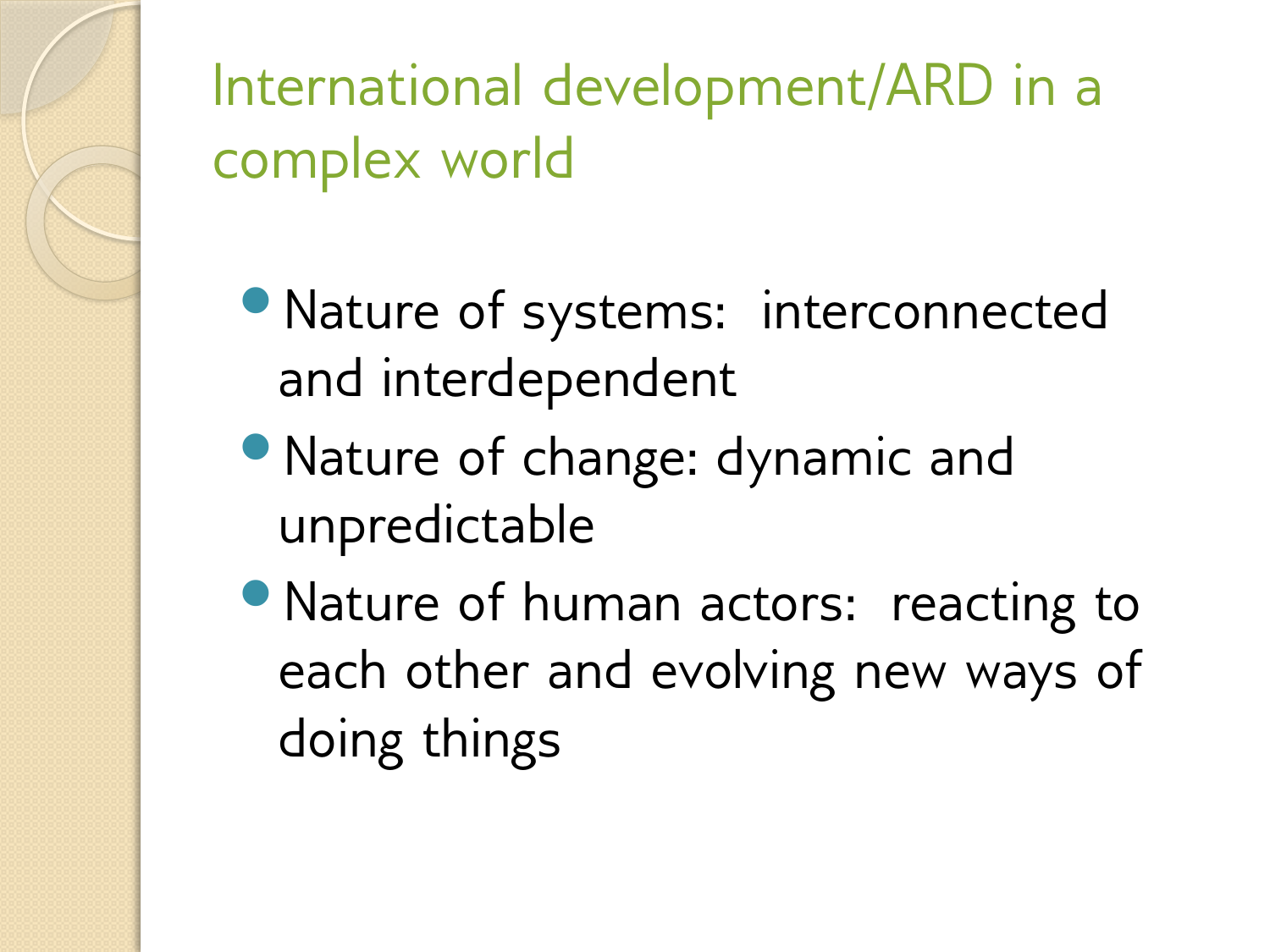

# International development/ARD in a complex world
Nature of systems:  interconnected and interdependent
Nature of change: dynamic and unpredictable
Nature of human actors:  reacting to each other and evolving new ways of doing things